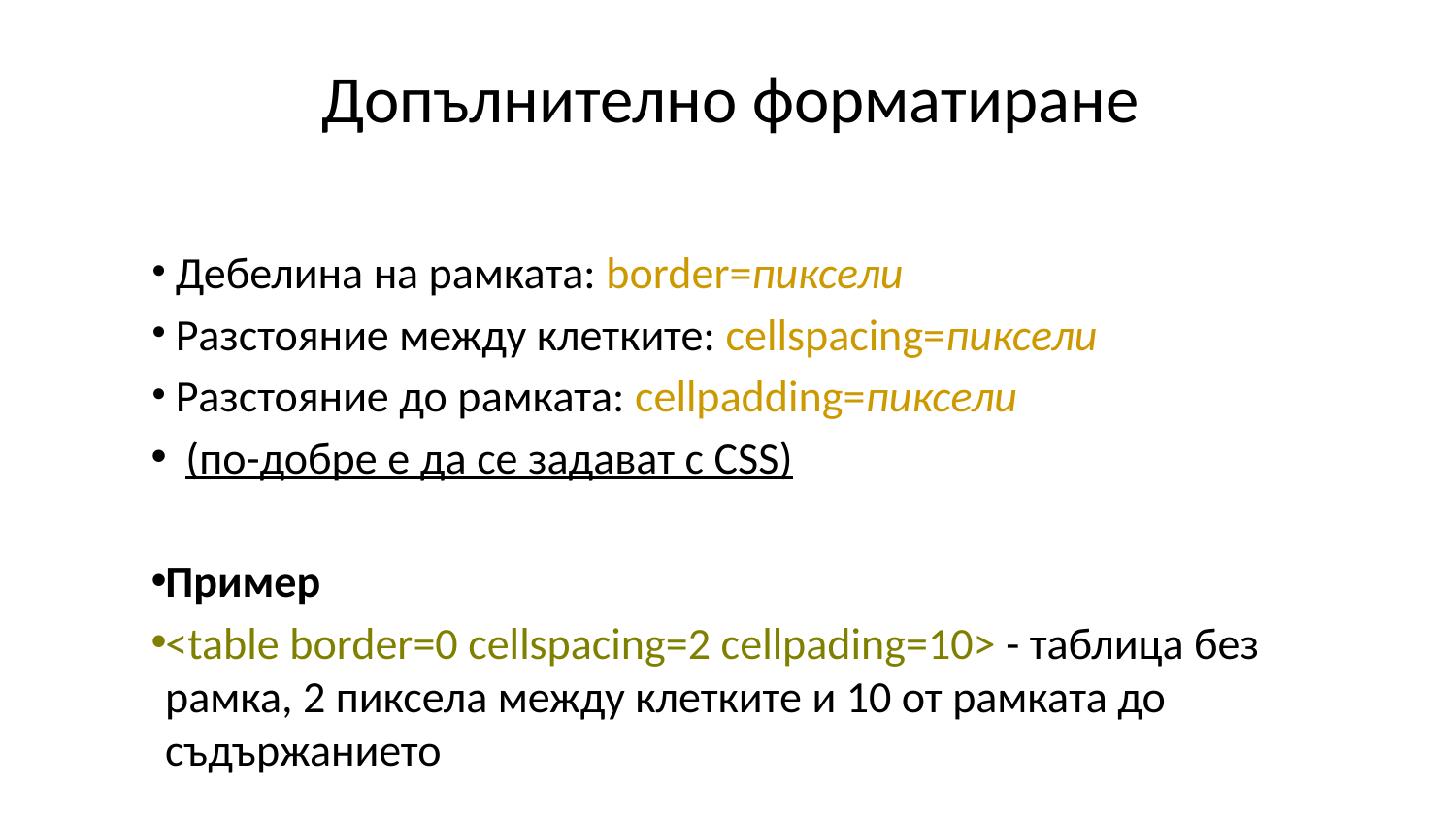

# Допълнително форматиране
 Дебелина на рамката: border=пиксели
 Разстояние между клетките: cellspacing=пиксели
 Разстояние до рамката: cellpadding=пиксели
  (по-добре е да се задават с CSS)

Пример
<table border=0 cellspacing=2 cellpading=10> - таблица без рамка, 2 пиксела между клетките и 10 от рамката до съдържанието